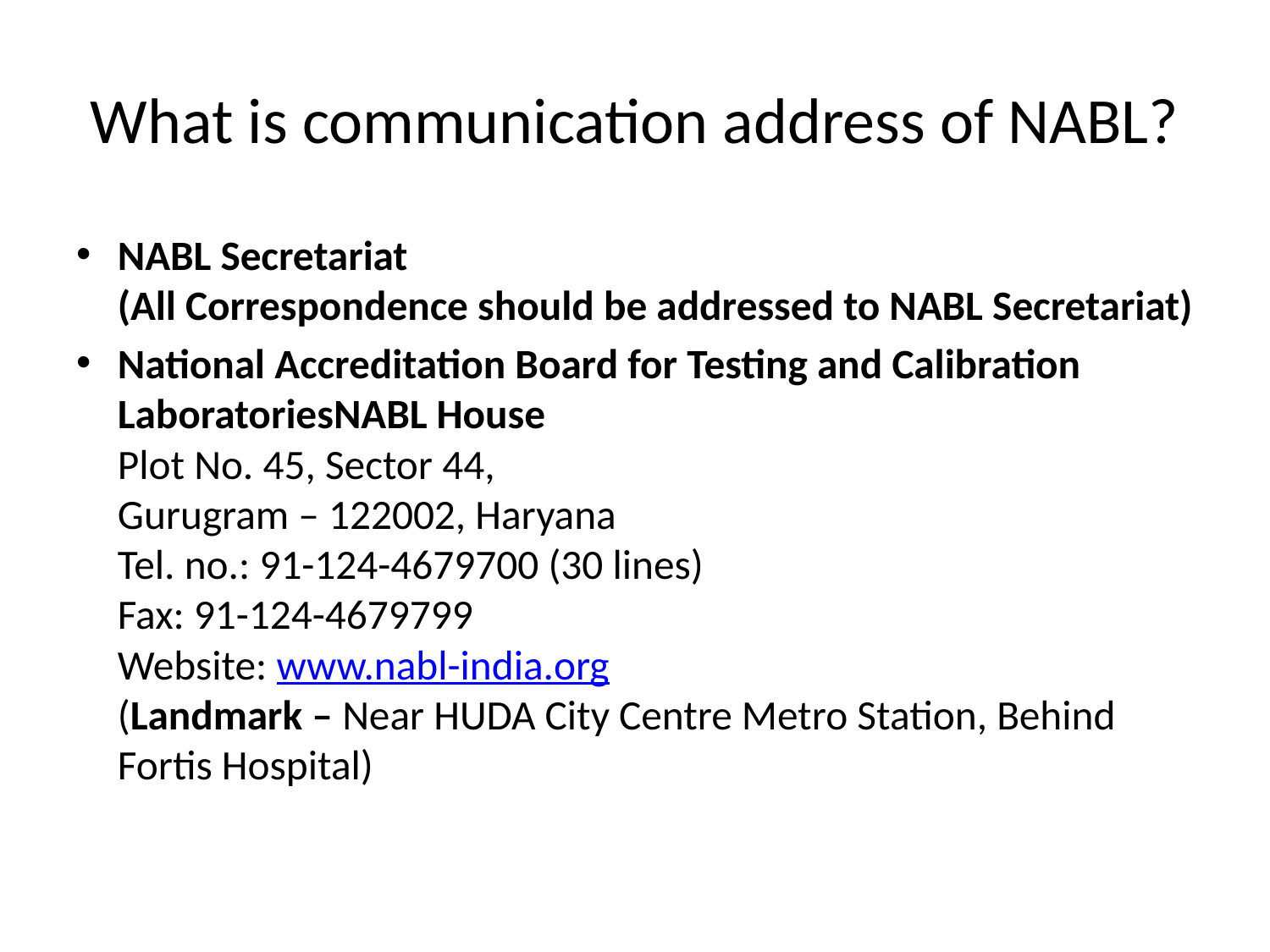

# What is communication address of NABL?
NABL Secretariat
(All Correspondence should be addressed to NABL Secretariat)
National Accreditation Board for Testing and Calibration LaboratoriesNABL House
Plot No. 45, Sector 44,
Gurugram – 122002, Haryana
Tel. no.: 91-124-4679700 (30 lines)
Fax: 91-124-4679799
Website: www.nabl-india.org
(Landmark – Near HUDA City Centre Metro Station, Behind Fortis Hospital)